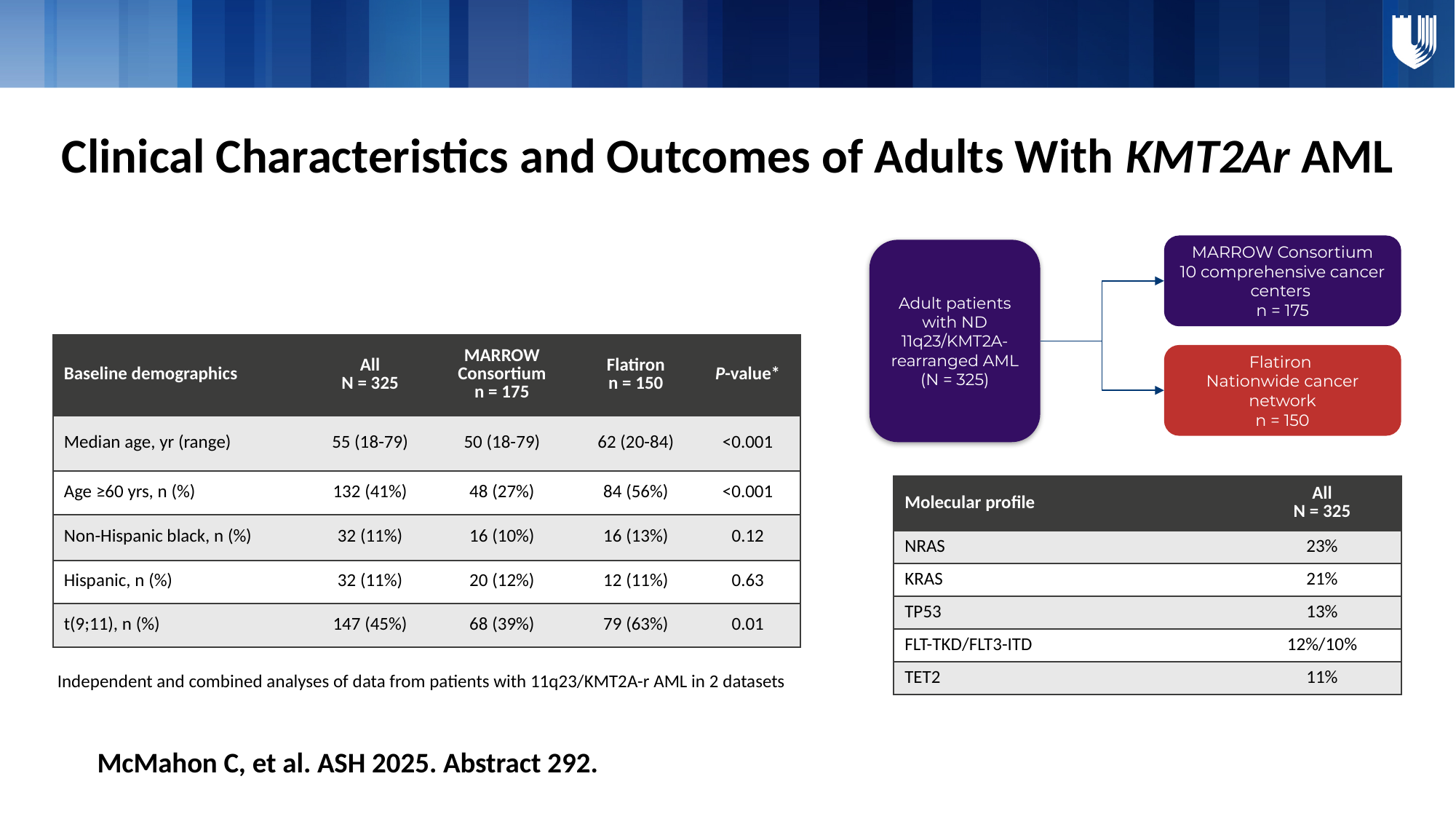

# Clinical Characteristics and Outcomes of Adults With KMT2Ar AML
MARROW Consortium
10 comprehensive cancer centers
n = 175
Adult patients with ND 11q23/KMT2A‑
rearranged AML
(N = 325)
Flatiron
Nationwide cancer network
n = 150
| Baseline demographics | All N = 325 | MARROW Consortium n = 175 | Flatiron n = 150 | P-value\* |
| --- | --- | --- | --- | --- |
| Median age, yr (range) | 55 (18-79) | 50 (18-79) | 62 (20-84) | <0.001 |
| Age ≥60 yrs, n (%) | 132 (41%) | 48 (27%) | 84 (56%) | <0.001 |
| Non-Hispanic black, n (%) | 32 (11%) | 16 (10%) | 16 (13%) | 0.12 |
| Hispanic, n (%) | 32 (11%) | 20 (12%) | 12 (11%) | 0.63 |
| t(9;11), n (%) | 147 (45%) | 68 (39%) | 79 (63%) | 0.01 |
| Molecular profile | All N = 325 |
| --- | --- |
| NRAS | 23% |
| KRAS | 21% |
| TP53 | 13% |
| FLT-TKD/FLT3-ITD | 12%/10% |
| TET2 | 11% |
Independent and combined analyses of data from patients with 11q23/KMT2A-r AML in 2 datasets
McMahon C, et al. ASH 2025. Abstract 292.